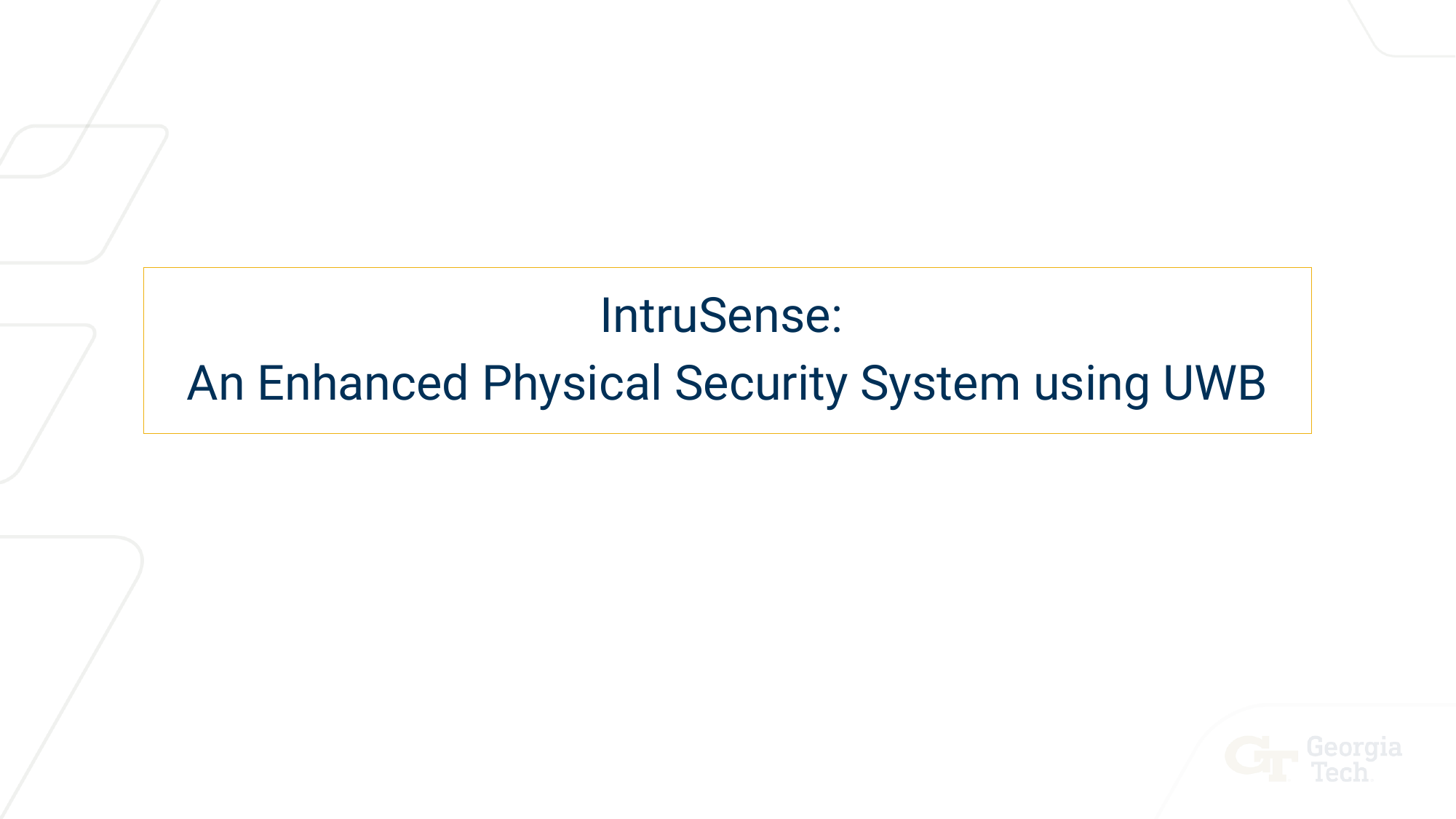

IntruSense:
An Enhanced Physical Security System using UWB